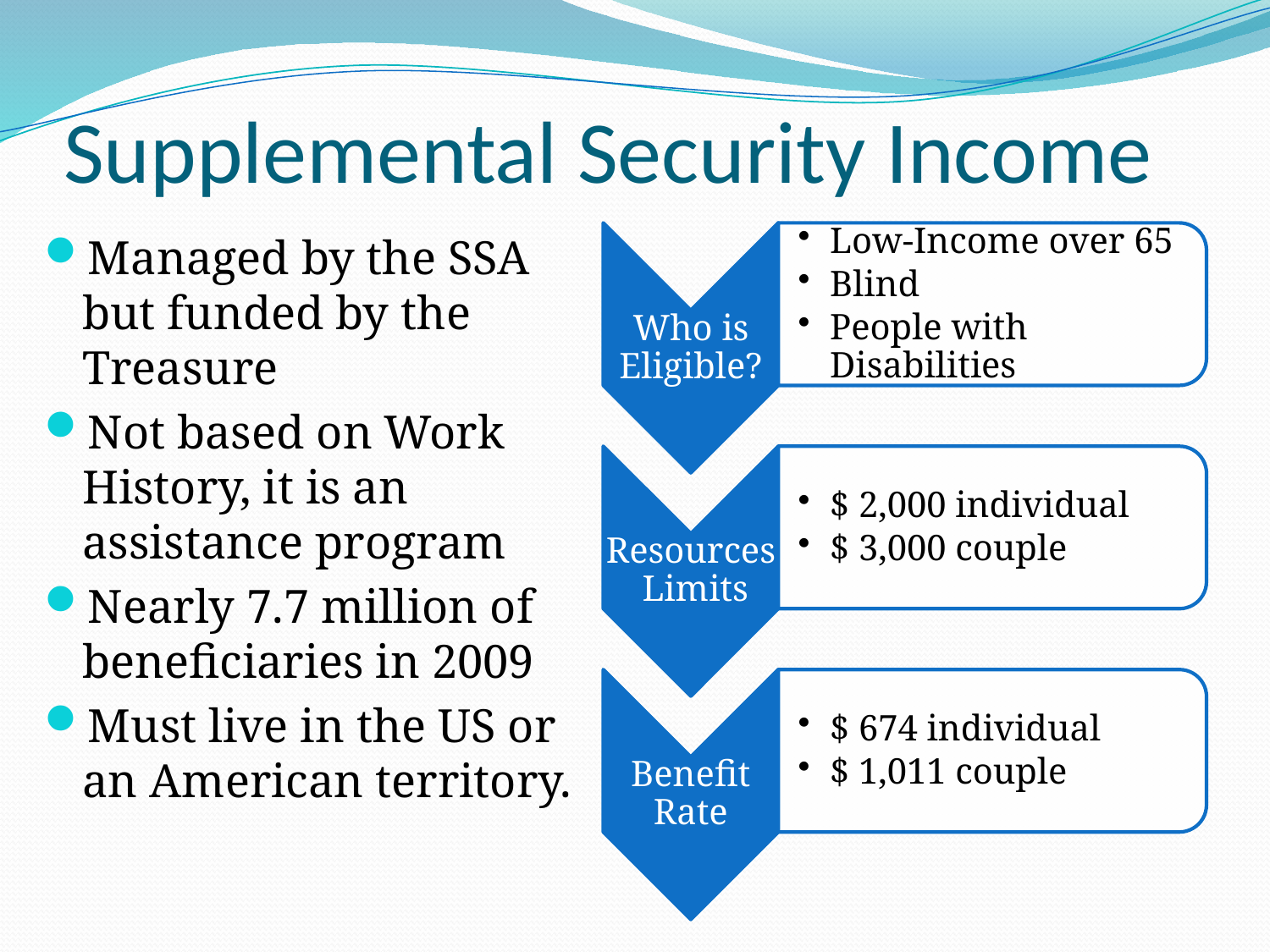

# Supplemental Security Income
Managed by the SSA but funded by the Treasure
Not based on Work History, it is an assistance program
Nearly 7.7 million of beneficiaries in 2009
Must live in the US or an American territory.

Who is Eligible?
Low-Income over 65
Blind
People with Disabilities
Resources  Limits
$ 2,000 individual
$ 3,000 couple
Benefit Rate
$ 674 individual
$ 1,011 couple